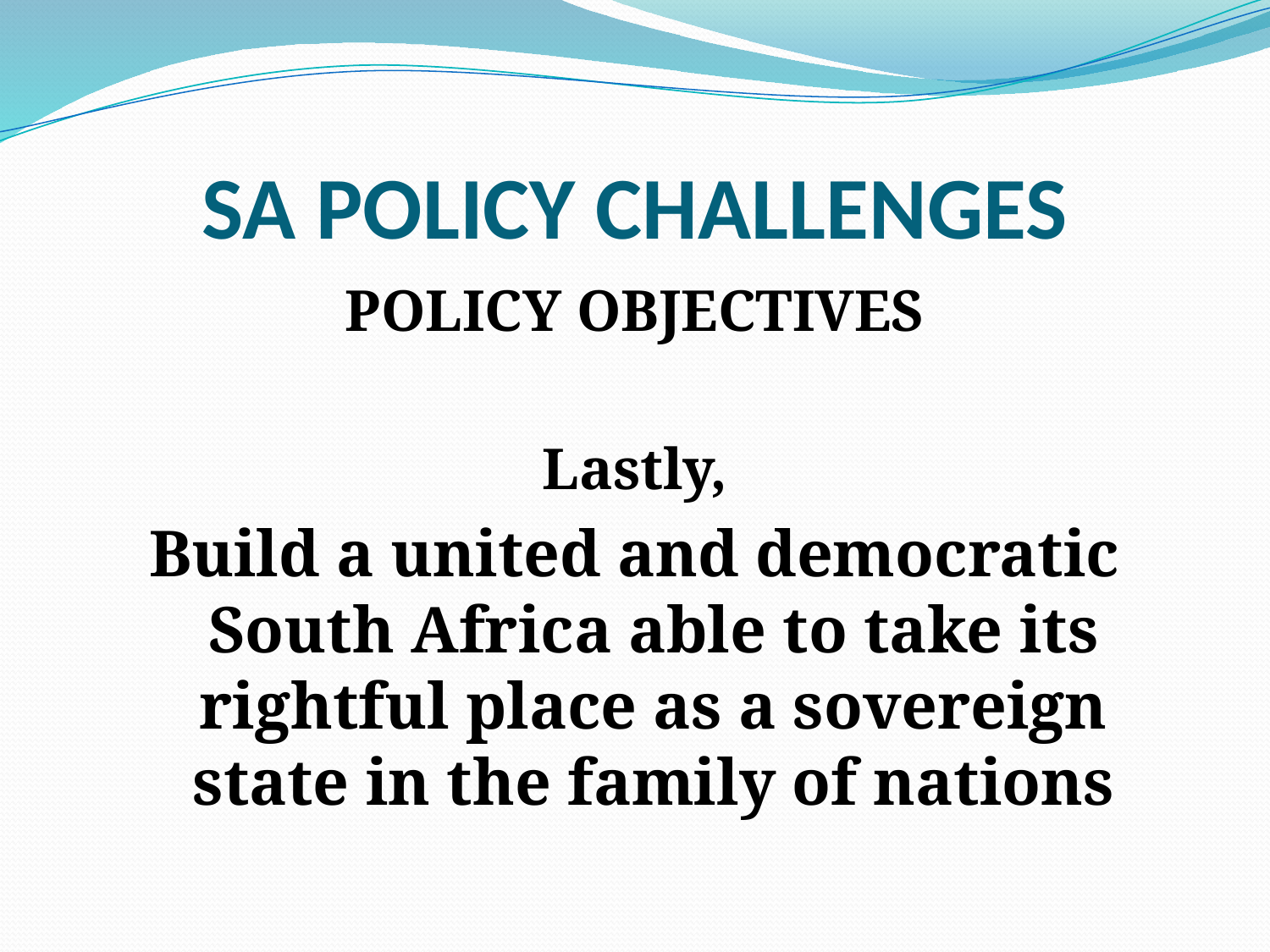

# SA POLICY CHALLENGES
POLICY OBJECTIVES

Lastly,
Build a united and democratic South Africa able to take its rightful place as a sovereign state in the family of nations